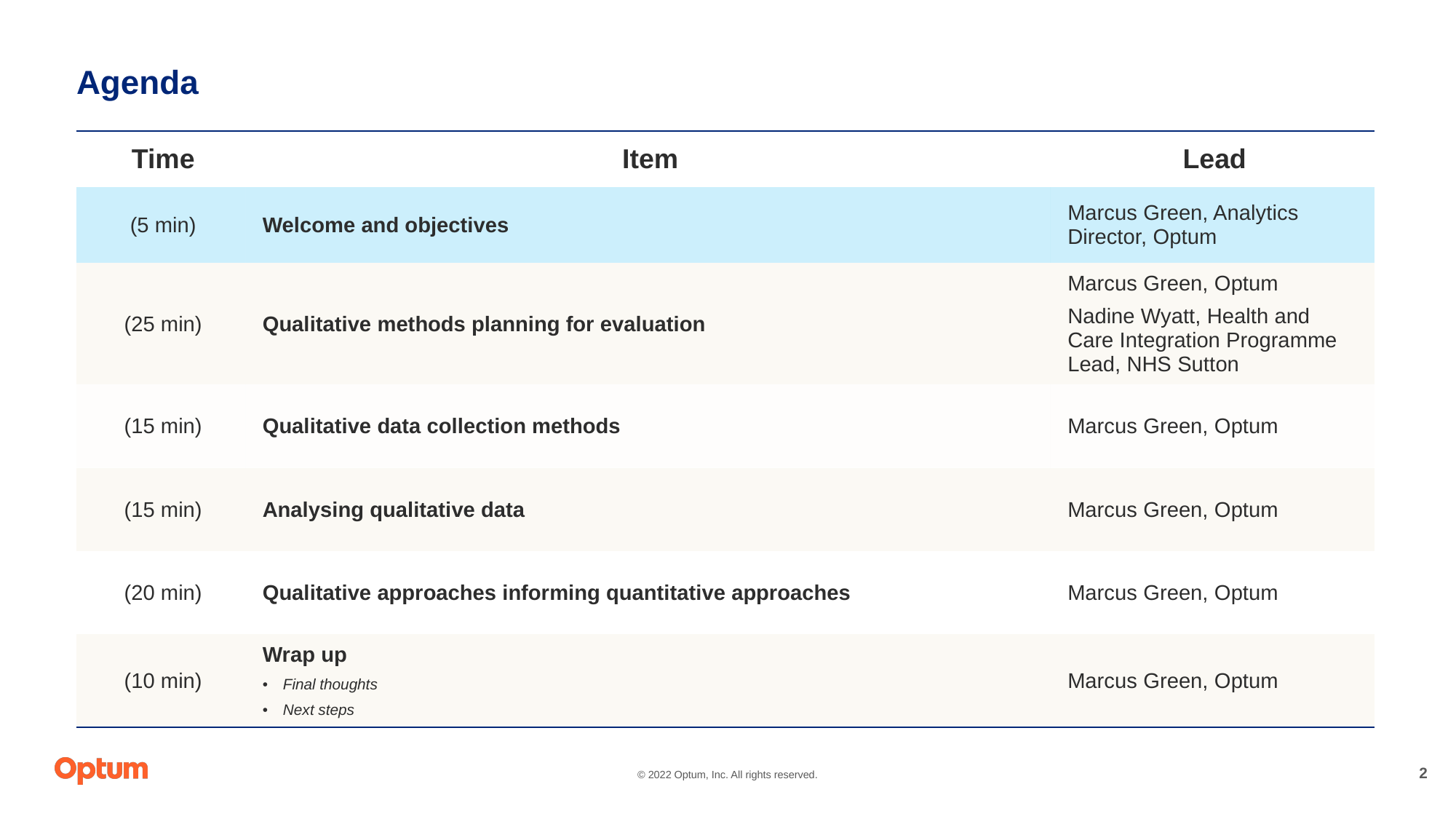

# Agenda
| Time | Item | Lead |
| --- | --- | --- |
| (5 min) | Welcome and objectives | Marcus Green, Analytics Director, Optum |
| (25 min) | Qualitative methods planning for evaluation | Marcus Green, Optum Nadine Wyatt, Health and Care Integration Programme Lead, NHS Sutton |
| (15 min) | Qualitative data collection methods | Marcus Green, Optum |
| (15 min) | Analysing qualitative data | Marcus Green, Optum |
| (20 min) | Qualitative approaches informing quantitative approaches | Marcus Green, Optum |
| (10 min) | Wrap up Final thoughts Next steps | Marcus Green, Optum |